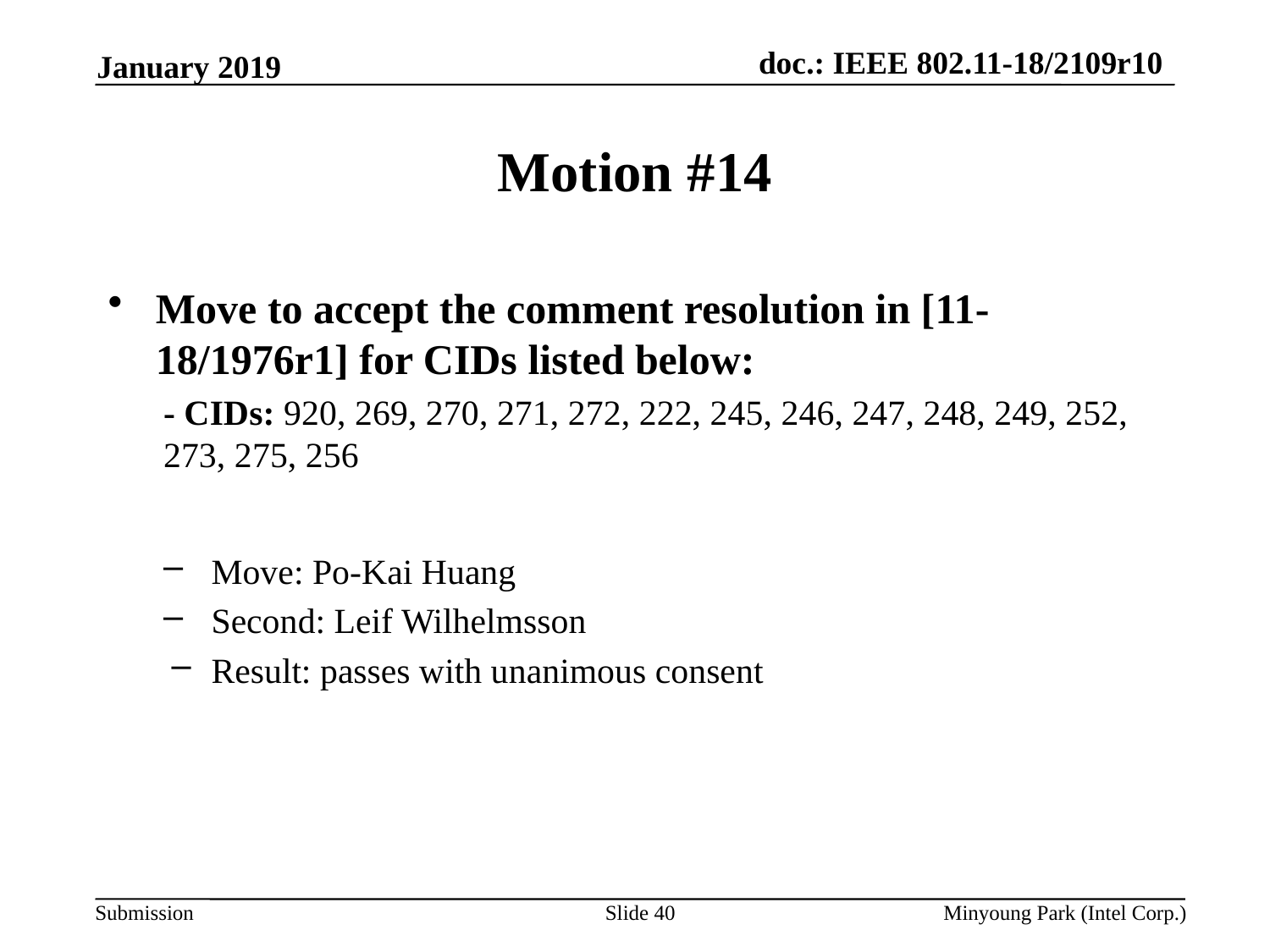

January 2019
# Motion #14
Move to accept the comment resolution in [11-18/1976r1] for CIDs listed below:
- CIDs: 920, 269, 270, 271, 272, 222, 245, 246, 247, 248, 249, 252, 273, 275, 256

Move: Po-Kai Huang
Second: Leif Wilhelmsson
Result: passes with unanimous consent

Slide 40
Minyoung Park (Intel Corp.)